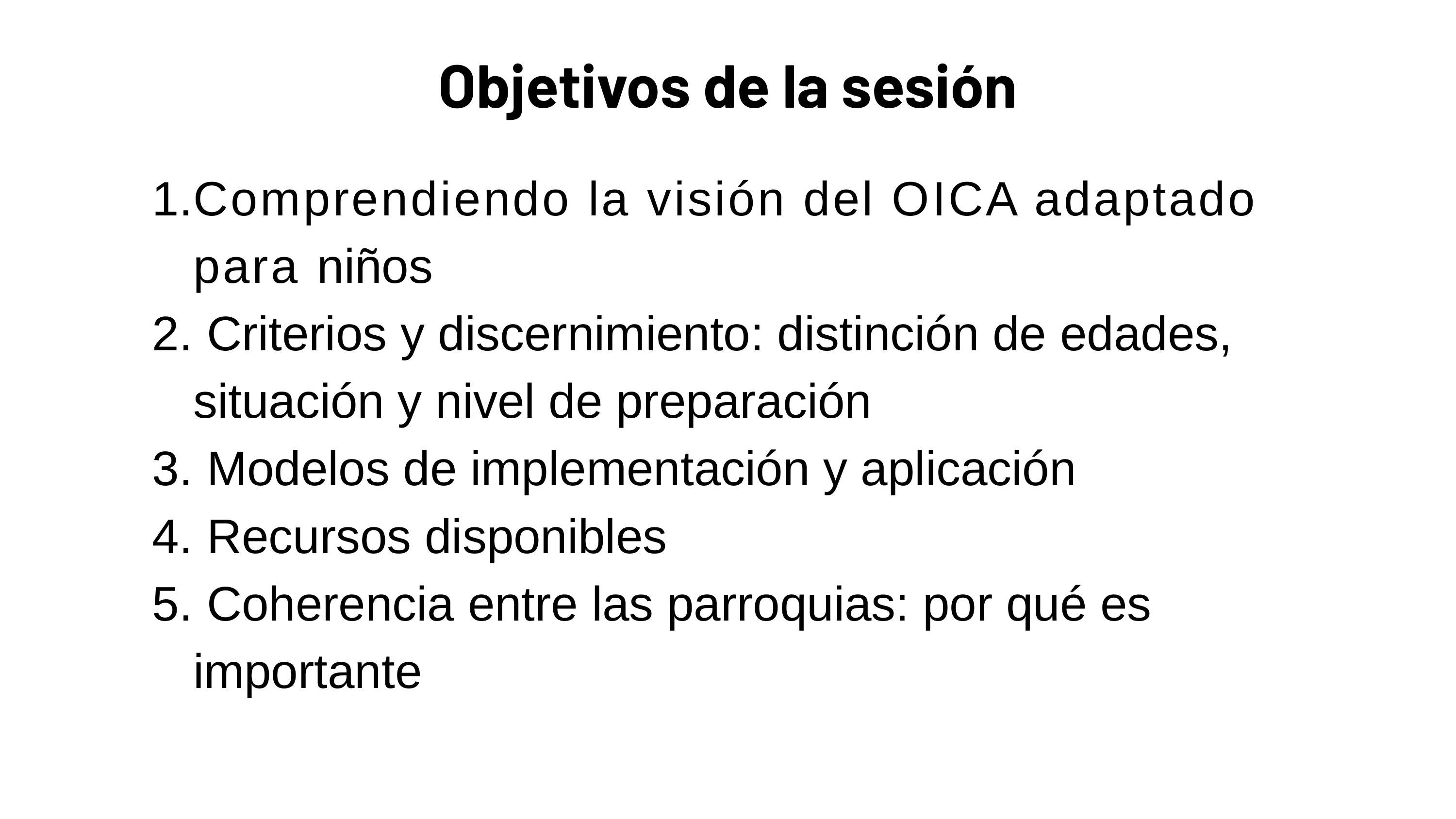

Objetivos de la sesión
Comprendiendo la visión del OICA adaptado para niños
 Criterios y discernimiento: distinción de edades, situación y nivel de preparación
 Modelos de implementación y aplicación
 Recursos disponibles
 Coherencia entre las parroquias: por qué es importante